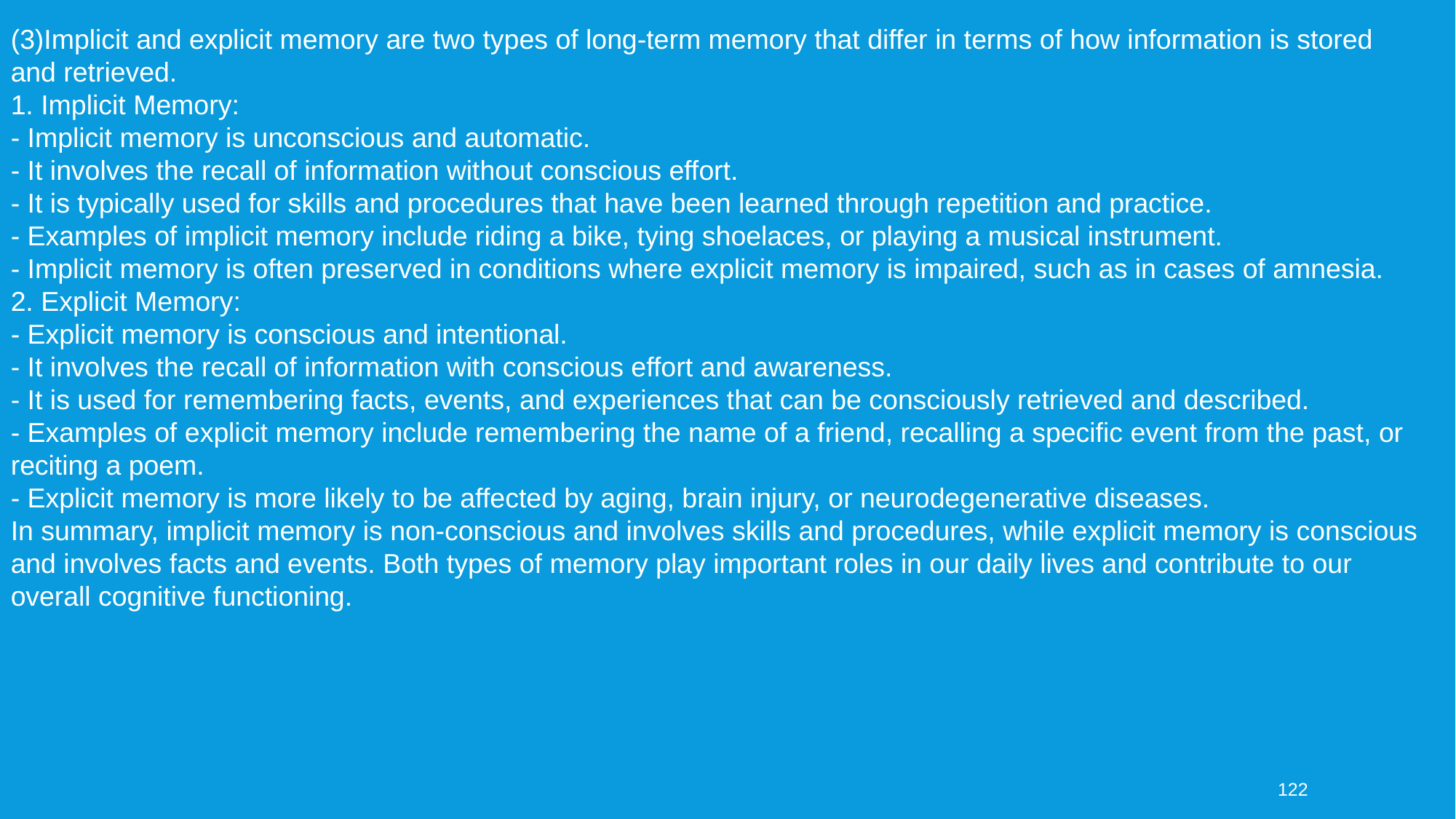

(3)Implicit and explicit memory are two types of long-term memory that differ in terms of how information is stored and retrieved.
1. Implicit Memory:
- Implicit memory is unconscious and automatic.
- It involves the recall of information without conscious effort.
- It is typically used for skills and procedures that have been learned through repetition and practice.
- Examples of implicit memory include riding a bike, tying shoelaces, or playing a musical instrument.
- Implicit memory is often preserved in conditions where explicit memory is impaired, such as in cases of amnesia.
2. Explicit Memory:
- Explicit memory is conscious and intentional.
- It involves the recall of information with conscious effort and awareness.
- It is used for remembering facts, events, and experiences that can be consciously retrieved and described.
- Examples of explicit memory include remembering the name of a friend, recalling a specific event from the past, or reciting a poem.
- Explicit memory is more likely to be affected by aging, brain injury, or neurodegenerative diseases.
In summary, implicit memory is non-conscious and involves skills and procedures, while explicit memory is conscious and involves facts and events. Both types of memory play important roles in our daily lives and contribute to our overall cognitive functioning.
122